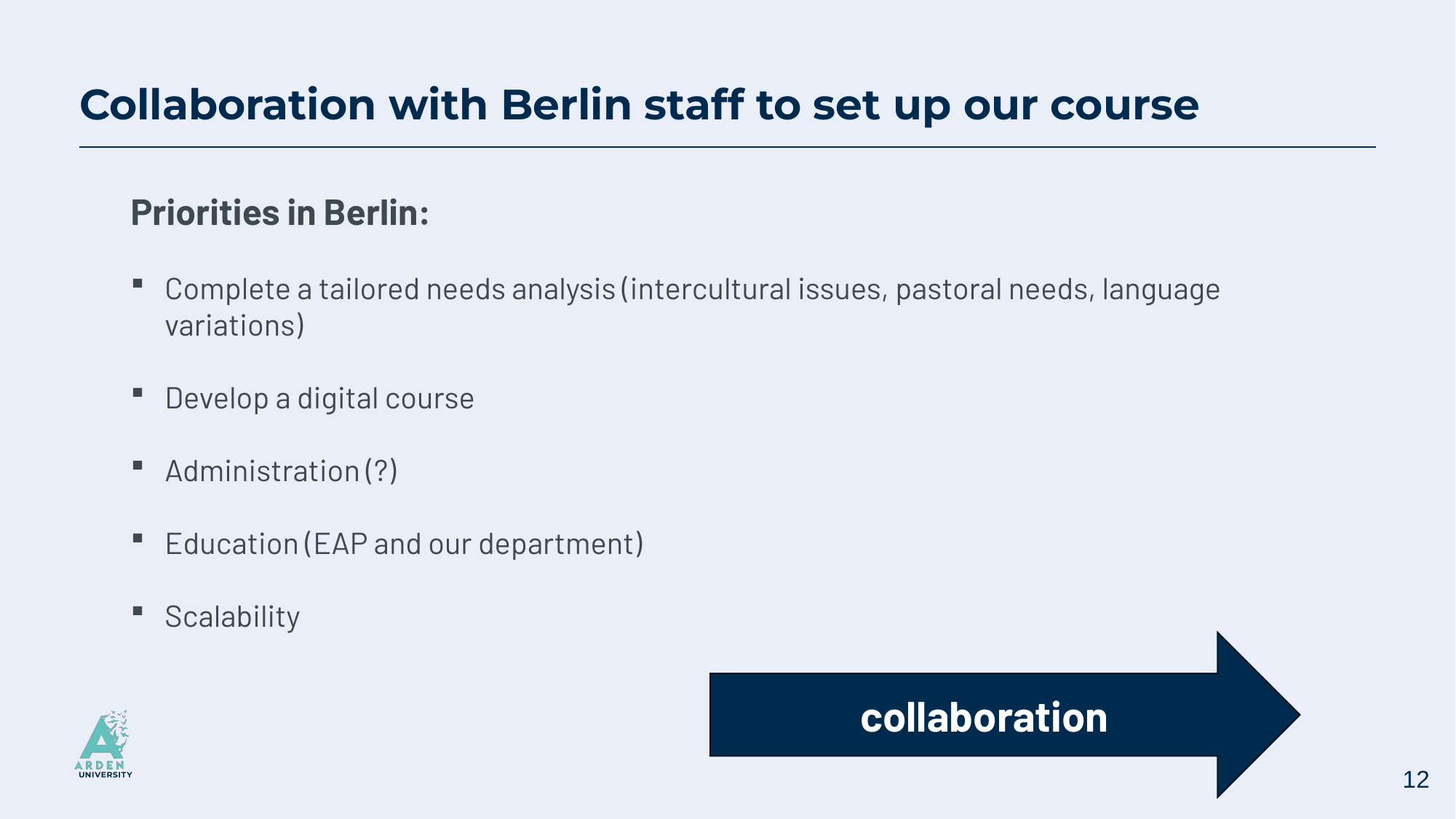

Collaboration with Berlin staff to set up our course
Priorities in Berlin:

Complete a tailored needs analysis (intercultural issues, pastoral needs, language variations)

Develop a digital course

Administration (?)

Education (EAP and our department)

Scalability
collaboration
12